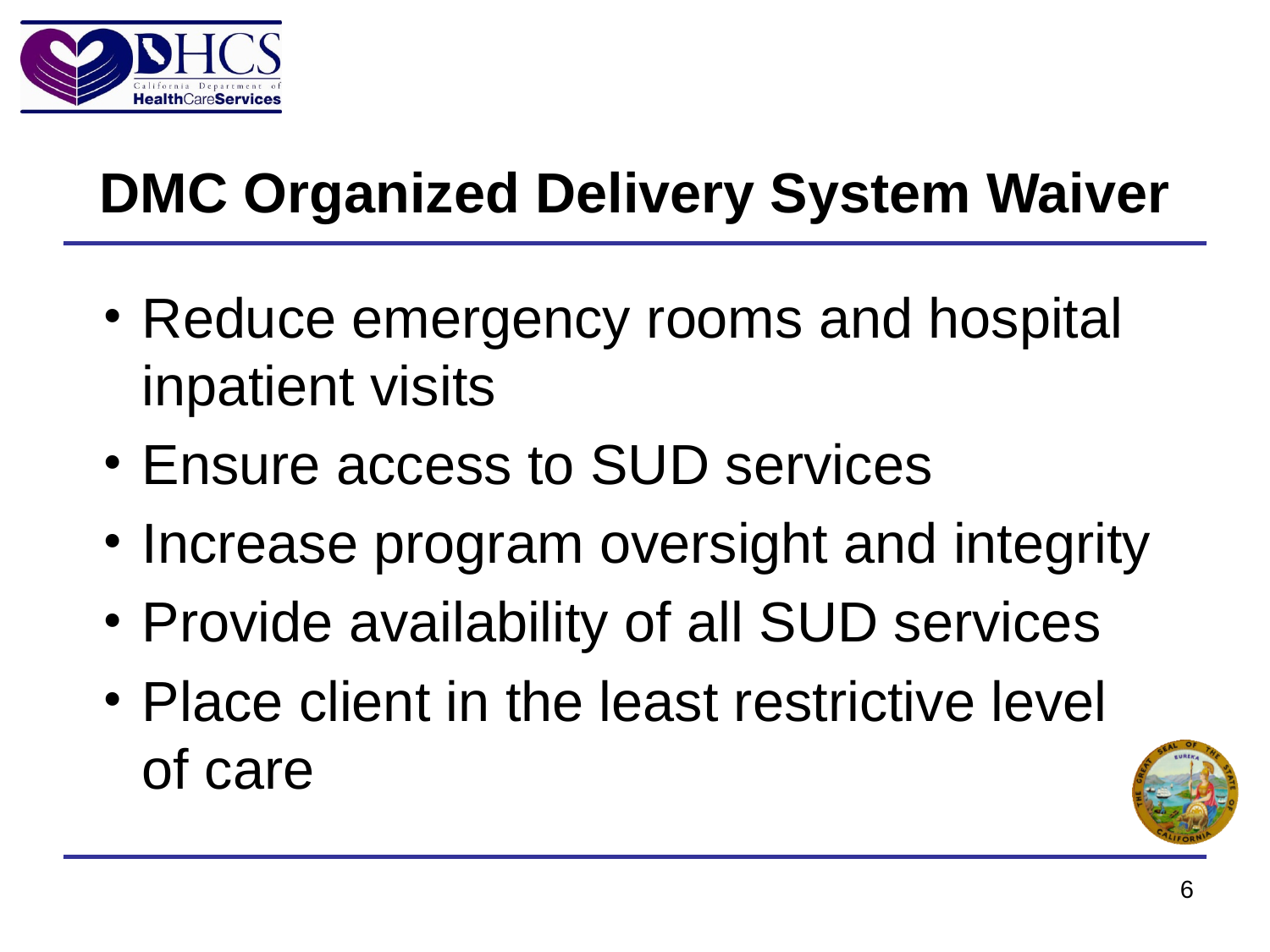

# DMC Organized Delivery System Waiver
Reduce emergency rooms and hospital inpatient visits
Ensure access to SUD services
Increase program oversight and integrity
Provide availability of all SUD services
Place client in the least restrictive level of care
6